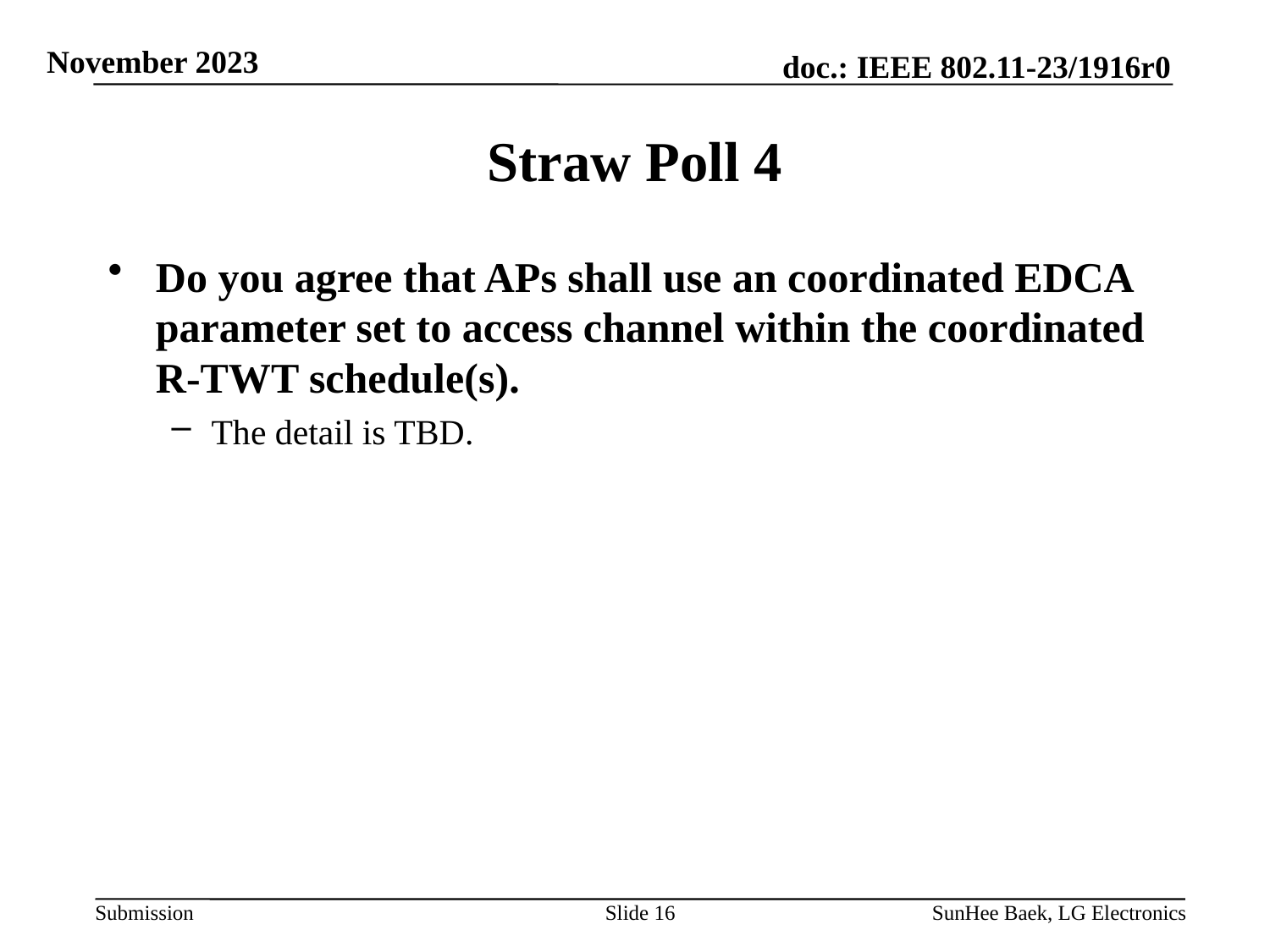

# Straw Poll 4
Do you agree that APs shall use an coordinated EDCA parameter set to access channel within the coordinated R-TWT schedule(s).
The detail is TBD.

Slide 16
SunHee Baek, LG Electronics